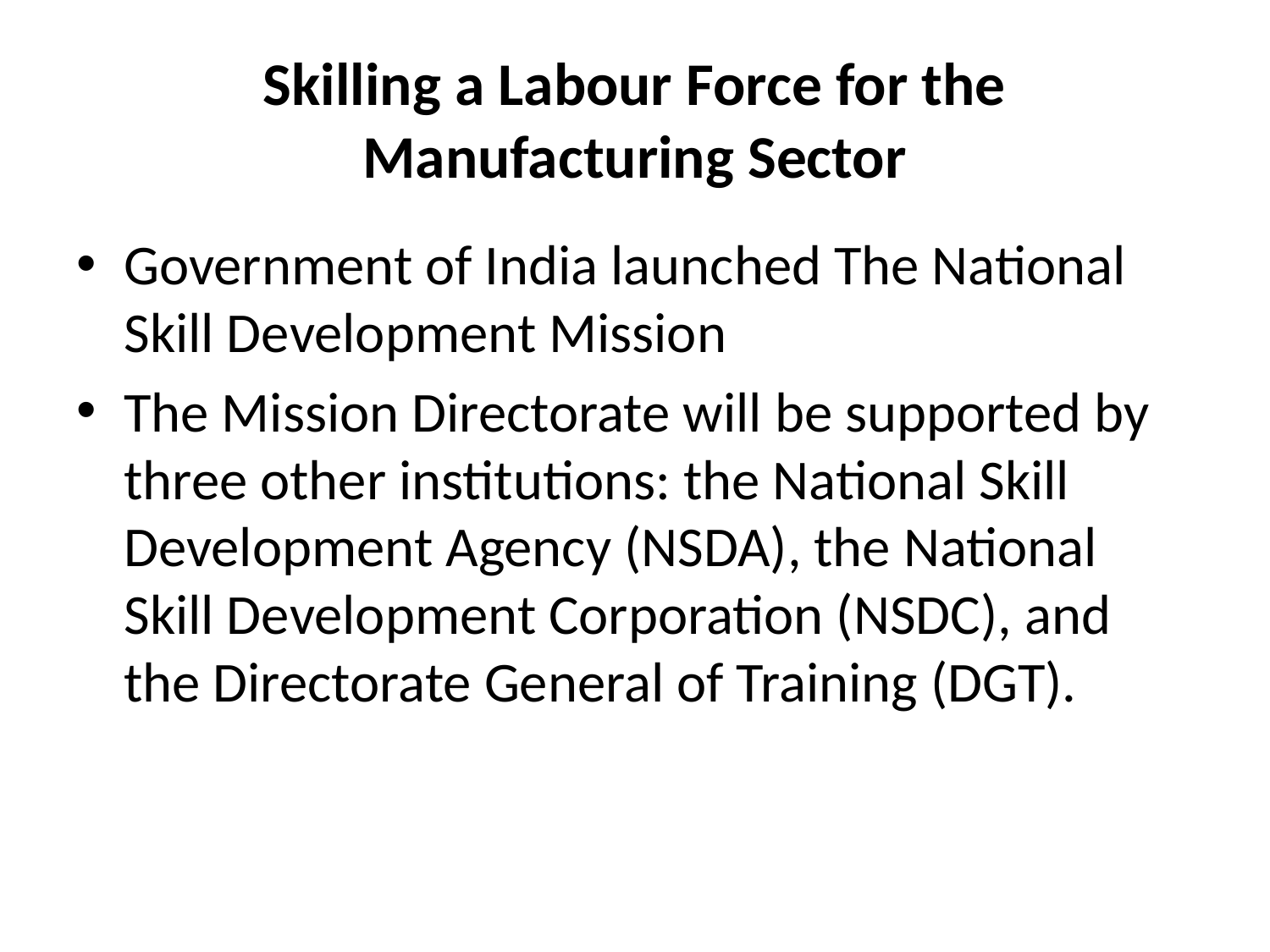

# Skilling a Labour Force for the Manufacturing Sector
Government of India launched The National Skill Development Mission
The Mission Directorate will be supported by three other institutions: the National Skill Development Agency (NSDA), the National Skill Development Corporation (NSDC), and the Directorate General of Training (DGT).